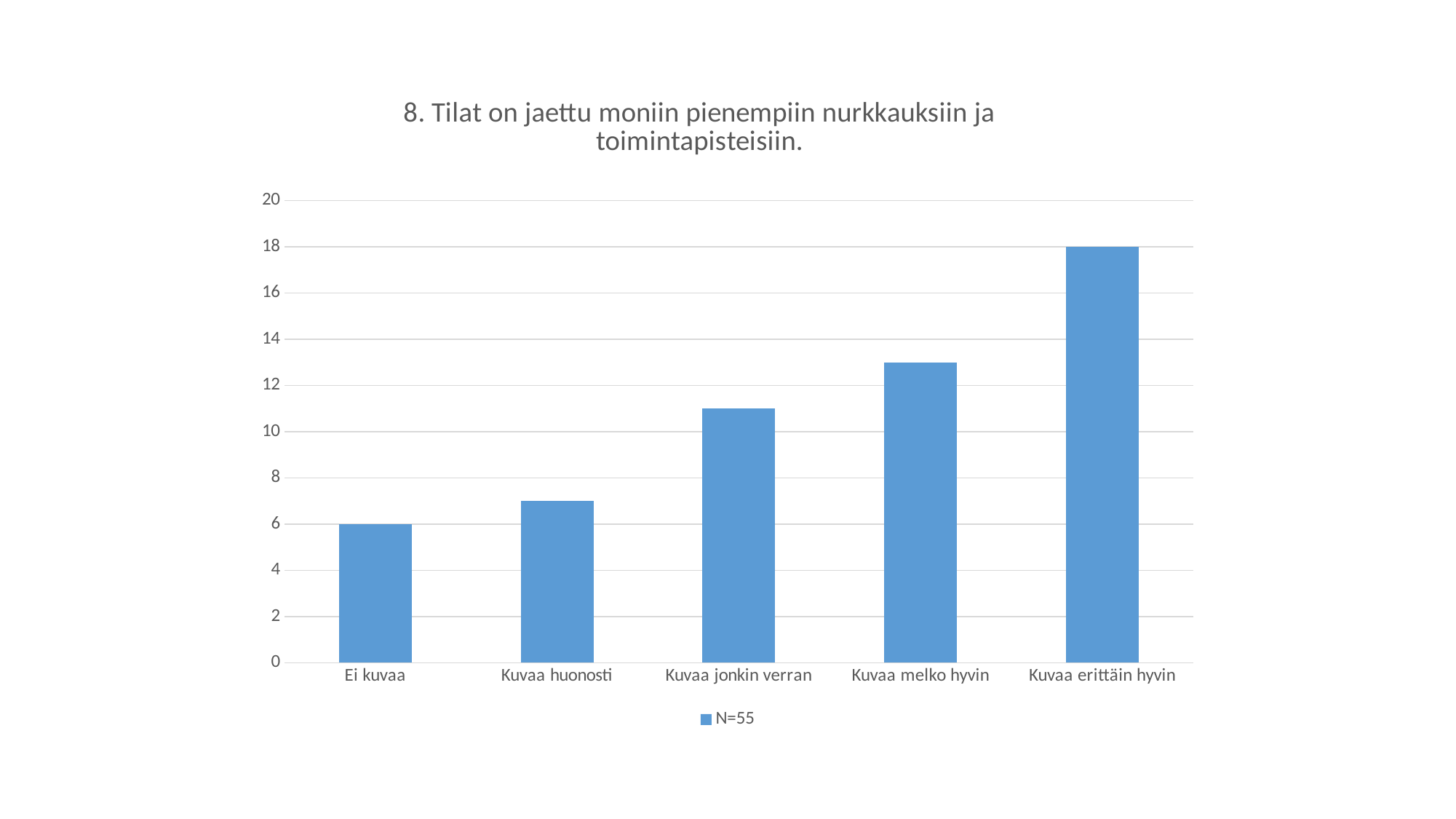

### Chart: 8. Tilat on jaettu moniin pienempiin nurkkauksiin ja toimintapisteisiin.

| Category | N=55 |
|---|---|
| Ei kuvaa | 6.0 |
| Kuvaa huonosti | 7.0 |
| Kuvaa jonkin verran | 11.0 |
| Kuvaa melko hyvin | 13.0 |
| Kuvaa erittäin hyvin | 18.0 |